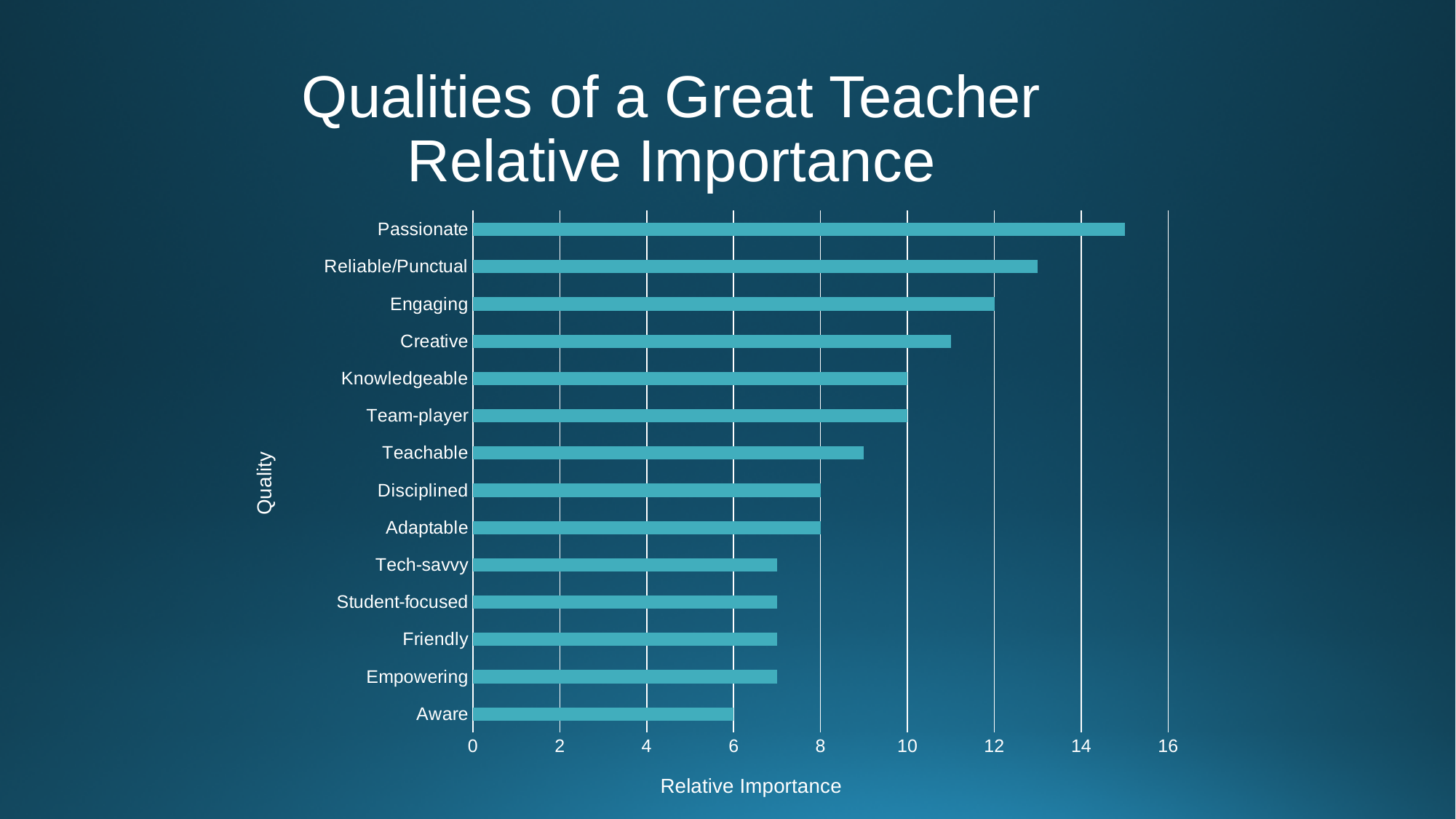

# Qualities of a Great Teacher Relative Importance

### Chart

| Category | Relative Importance |
|---|---|
| Aware | 6.0 |
| Empowering | 7.0 |
| Friendly | 7.0 |
| Student-focused | 7.0 |
| Tech-savvy | 7.0 |
| Adaptable | 8.0 |
| Disciplined | 8.0 |
| Teachable | 9.0 |
| Team-player | 10.0 |
| Knowledgeable | 10.0 |
| Creative | 11.0 |
| Engaging | 12.0 |
| Reliable/Punctual | 13.0 |
| Passionate | 15.0 |